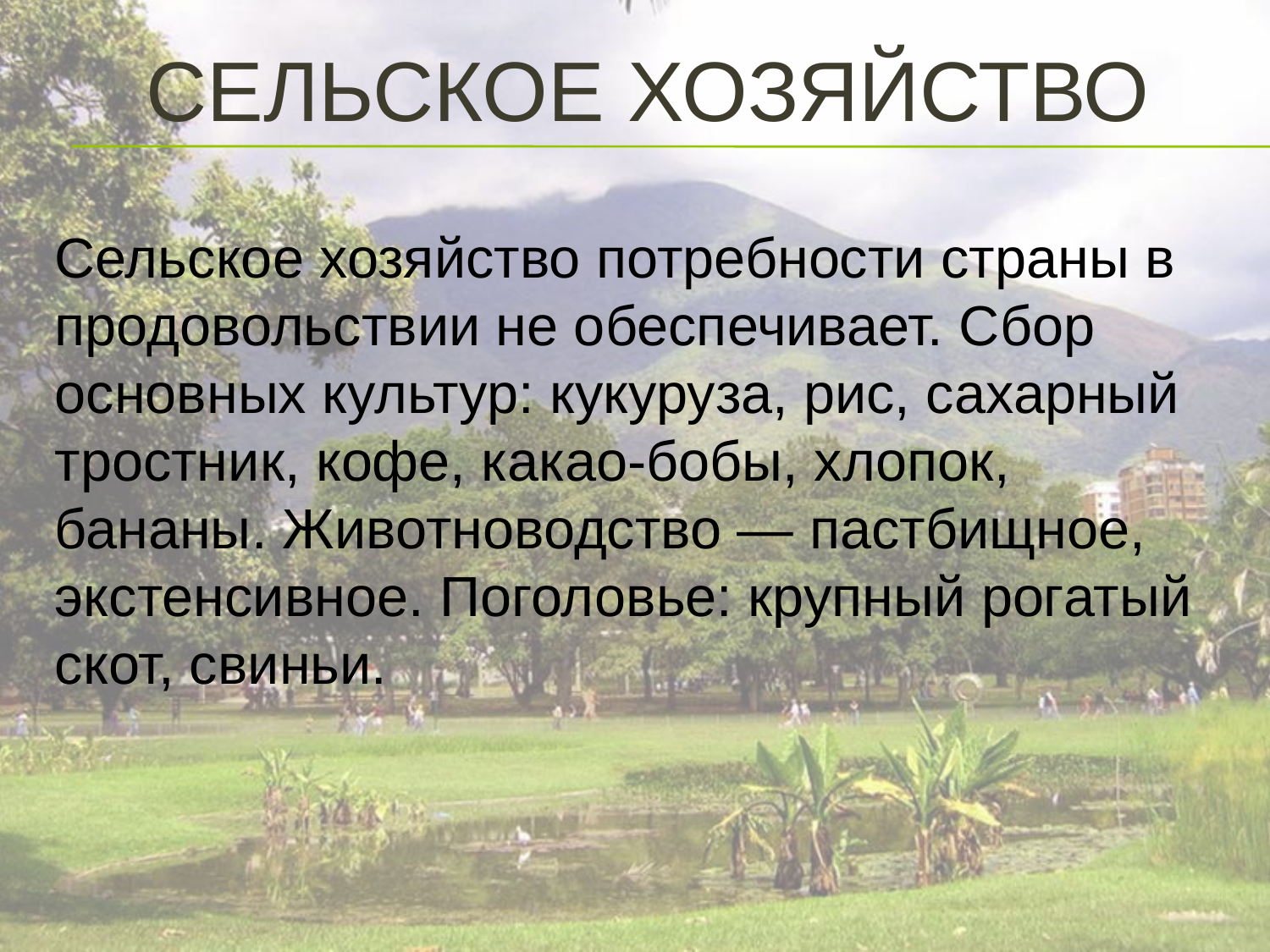

# Сельское хозяйство
Сельское хозяйство потребности страны в продовольствии не обеспечивает. Сбор основных культур: кукуруза, рис, сахарный тростник, кофе, какао-бобы, хлопок, бананы. Животноводство — пастбищное, экстенсивное. Поголовье: крупный рогатый скот, свиньи.